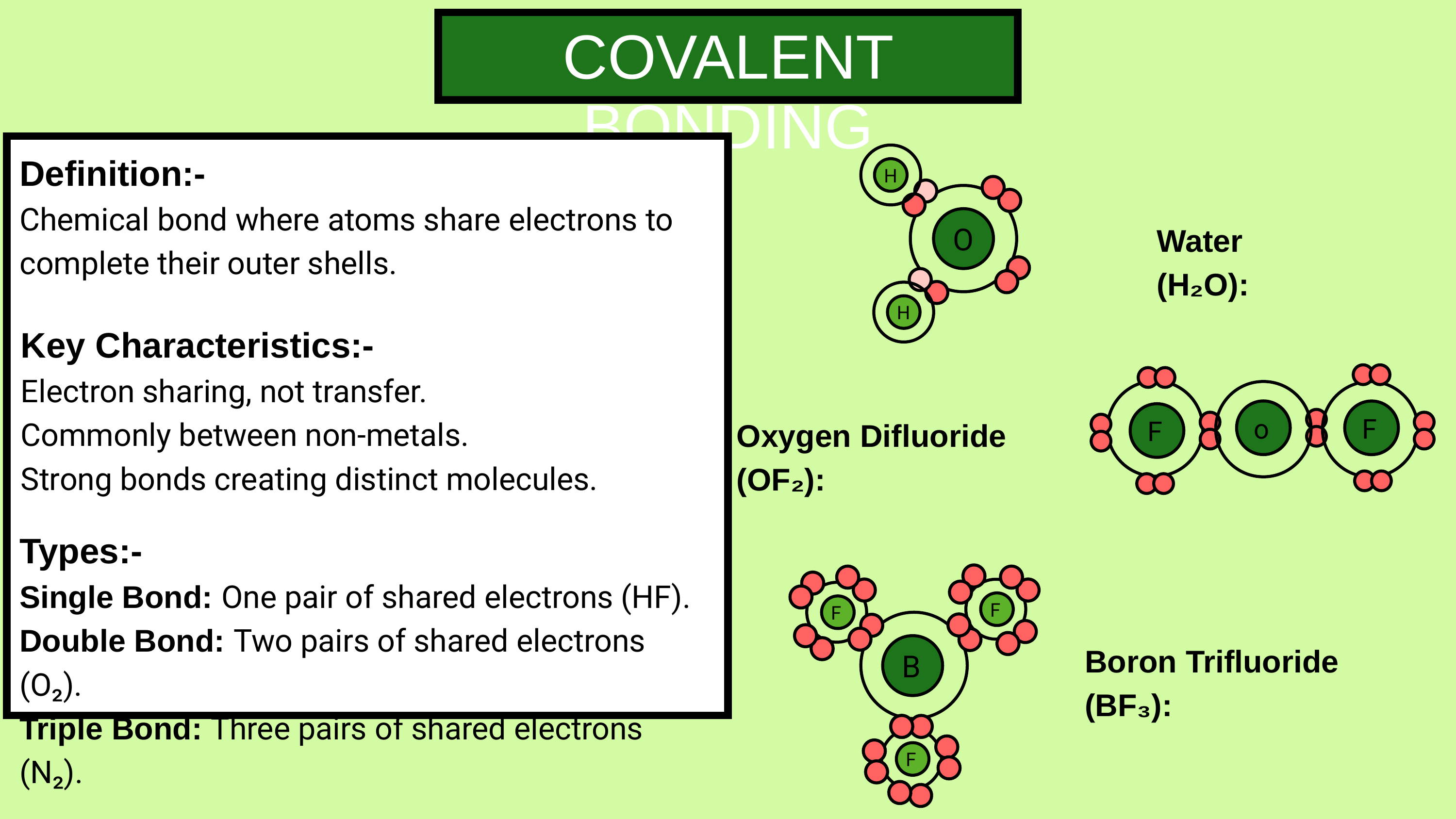

COVALENT BONDING

Definition:-
Chemical bond where atoms share electrons to complete their outer shells.

H

O
Water (H₂O):

H
Key Characteristics:-
Electron sharing, not transfer.
Commonly between non-metals.
Strong bonds creating distinct molecules.

o
F
F

Oxygen Difluoride (OF₂):

Types:-
Single Bond: One pair of shared electrons (HF).
Double Bond: Two pairs of shared electrons (O₂).
Triple Bond: Three pairs of shared electrons (N₂).

F

F

Boron Trifluoride (BF₃):

B

F